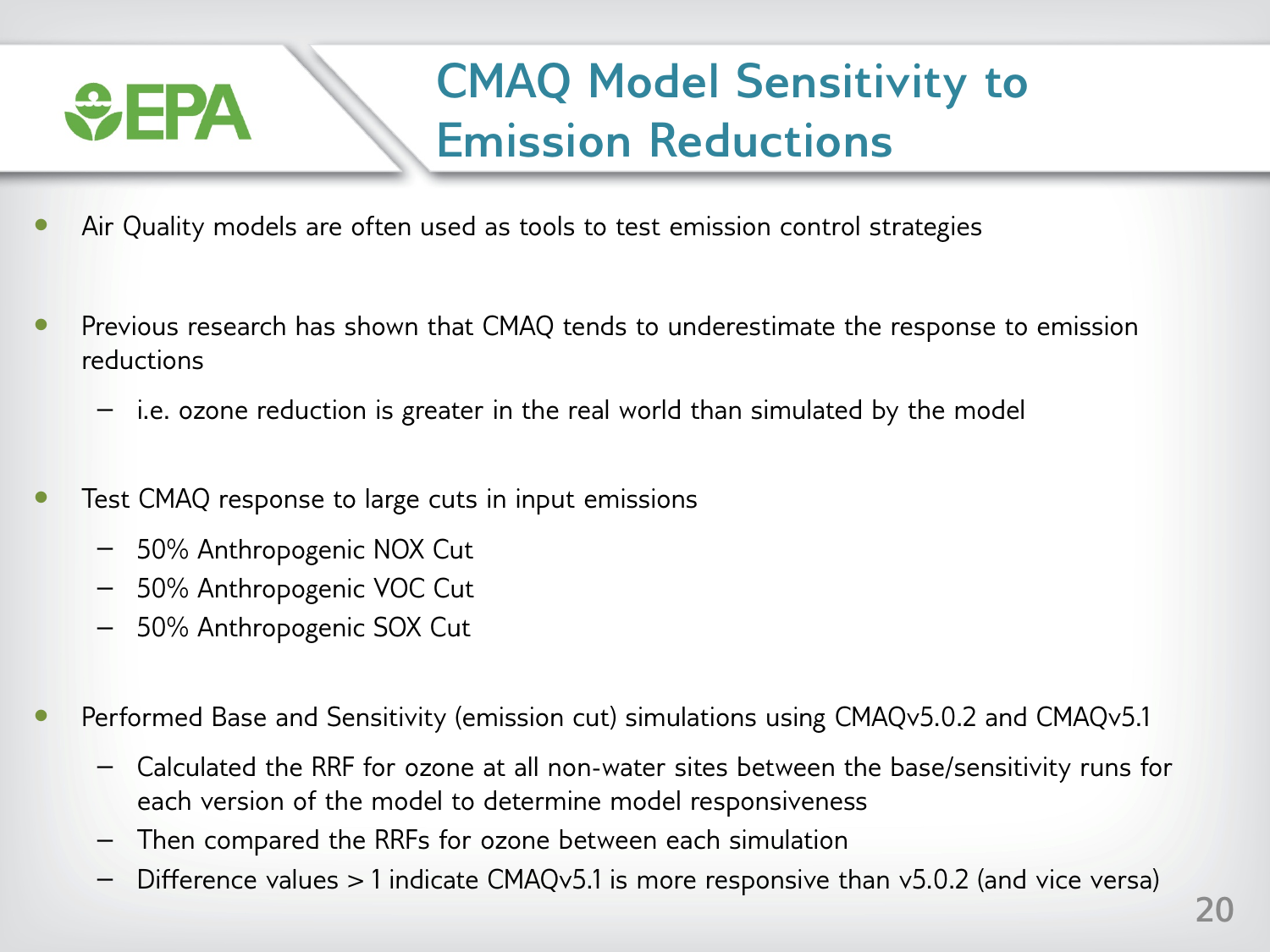

CMAQ Model Sensitivity to
Emission Reductions
Air Quality models are often used as tools to test emission control strategies

Previous research has shown that CMAQ tends to underestimate the response to emission reductions
i.e. ozone reduction is greater in the real world than simulated by the model

Test CMAQ response to large cuts in input emissions
50% Anthropogenic NOX Cut
50% Anthropogenic VOC Cut
50% Anthropogenic SOX Cut

Performed Base and Sensitivity (emission cut) simulations using CMAQv5.0.2 and CMAQv5.1
Calculated the RRF for ozone at all non-water sites between the base/sensitivity runs for each version of the model to determine model responsiveness
Then compared the RRFs for ozone between each simulation
Difference values > 1 indicate CMAQv5.1 is more responsive than v5.0.2 (and vice versa)

20